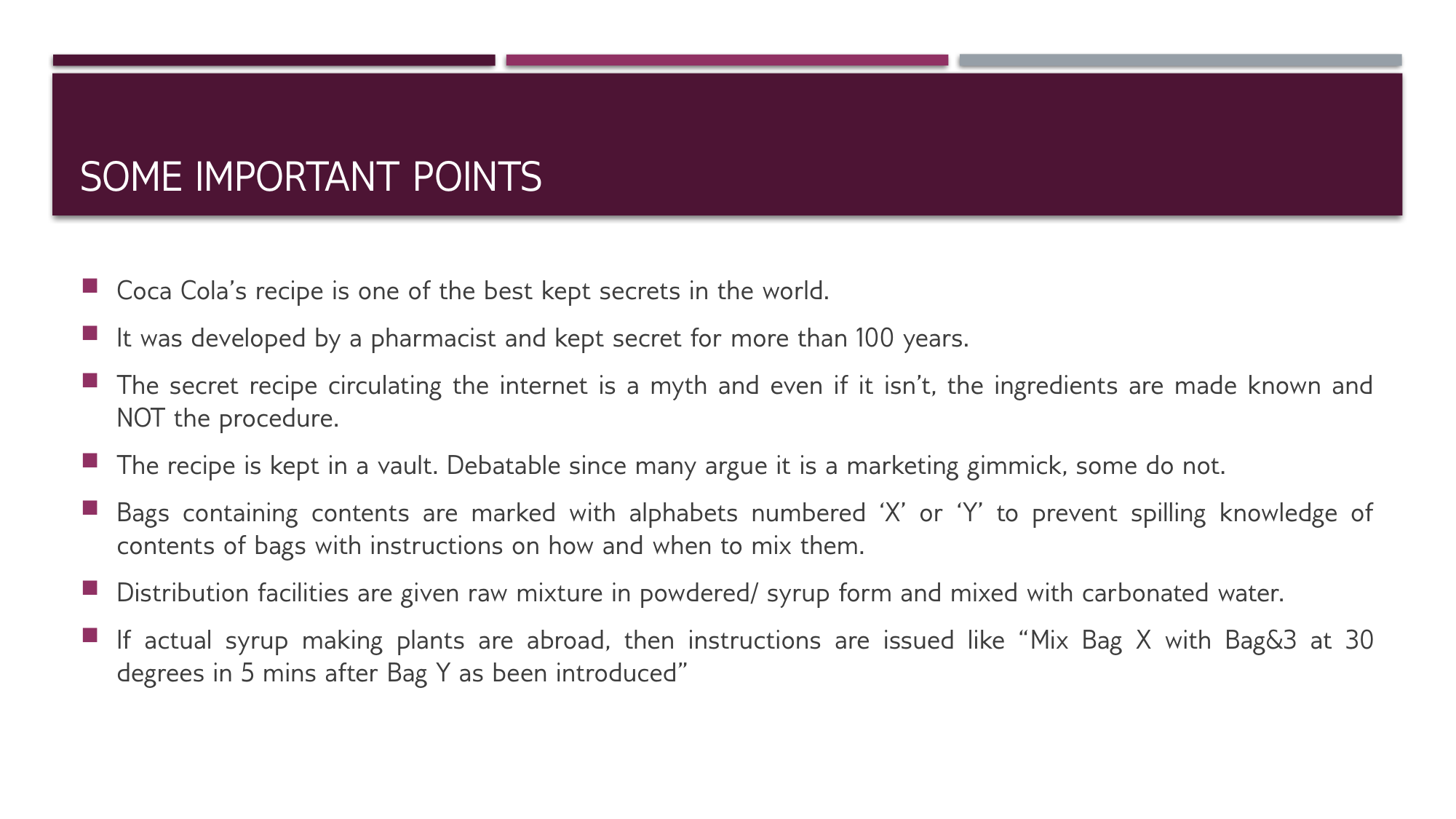

# Some important points
Coca Cola’s recipe is one of the best kept secrets in the world.
It was developed by a pharmacist and kept secret for more than 100 years.
The secret recipe circulating the internet is a myth and even if it isn’t, the ingredients are made known and NOT the procedure.
The recipe is kept in a vault. Debatable since many argue it is a marketing gimmick, some do not.
Bags containing contents are marked with alphabets numbered ‘X’ or ‘Y’ to prevent spilling knowledge of contents of bags with instructions on how and when to mix them.
Distribution facilities are given raw mixture in powdered/ syrup form and mixed with carbonated water.
If actual syrup making plants are abroad, then instructions are issued like “Mix Bag X with Bag&3 at 30 degrees in 5 mins after Bag Y as been introduced”